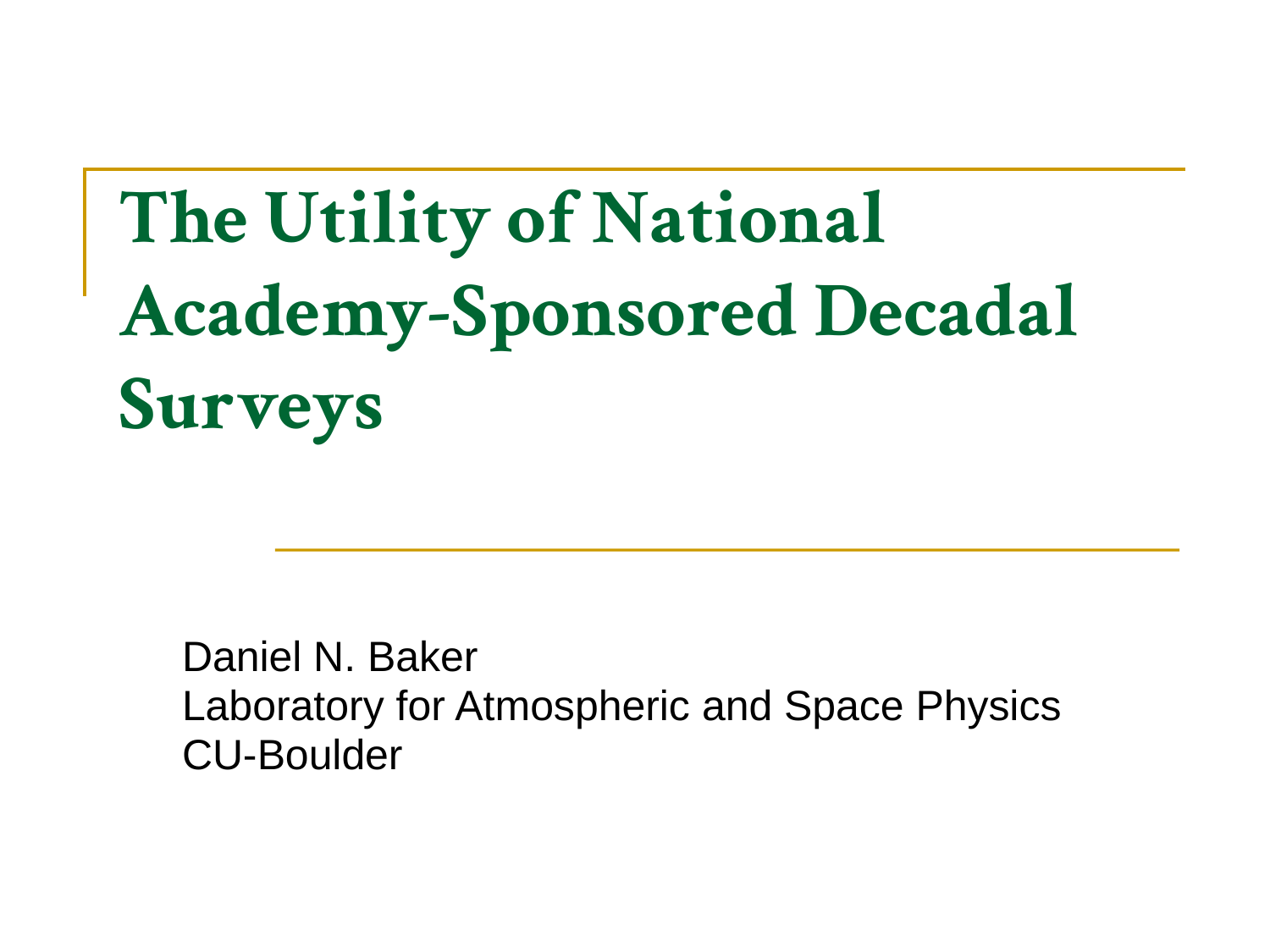

# The Utility of National Academy-Sponsored Decadal Surveys

Daniel N. Baker
Laboratory for Atmospheric and Space Physics
CU-Boulder